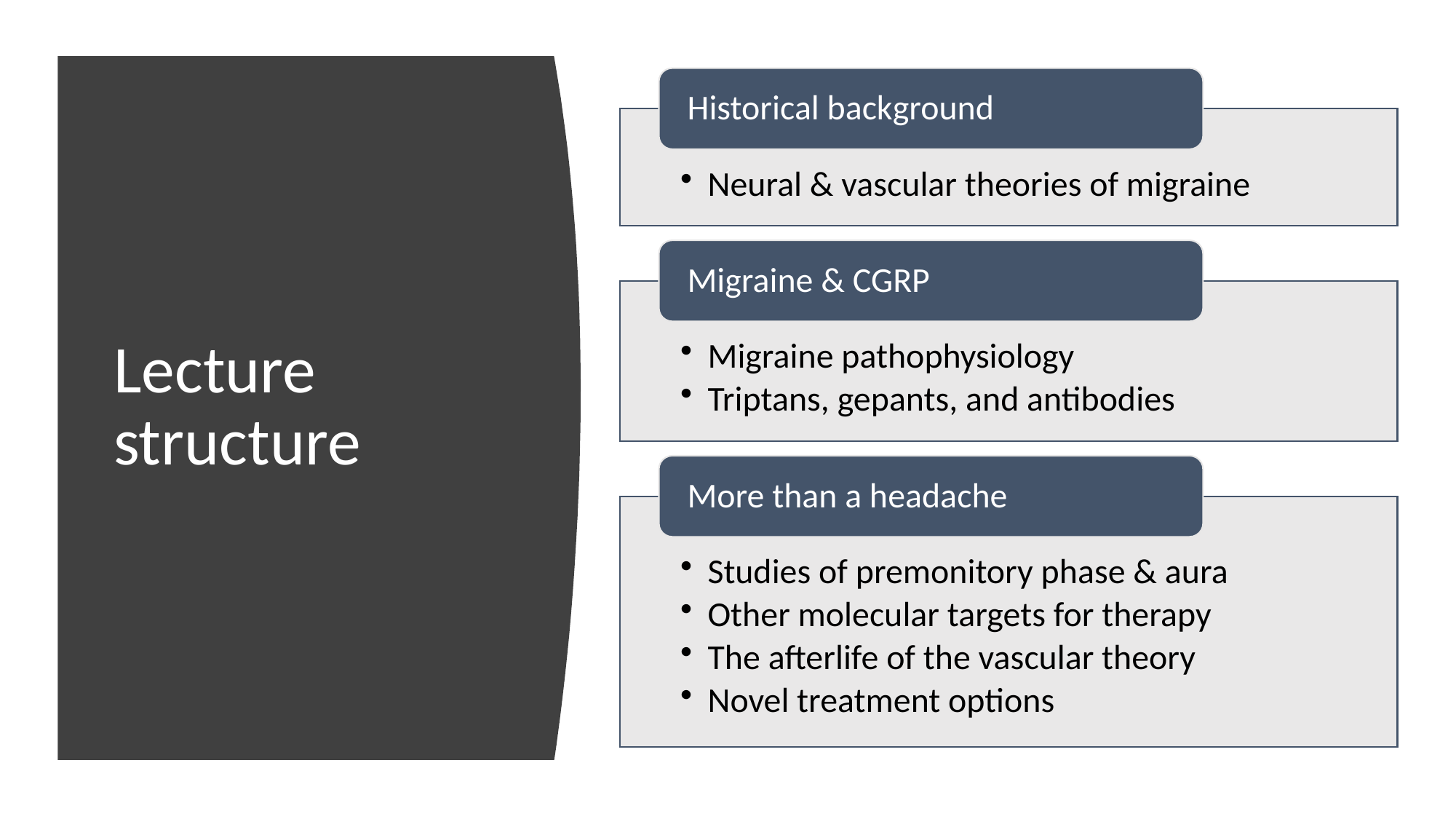

Neural & vascular theories of migraine
Historical background
Migraine pathophysiology
Triptans, gepants, and antibodies
Migraine & CGRP
Studies of premonitory phase & aura
Other molecular targets for therapy
The afterlife of the vascular theory
Novel treatment options
More than a headache

# Lecture structure